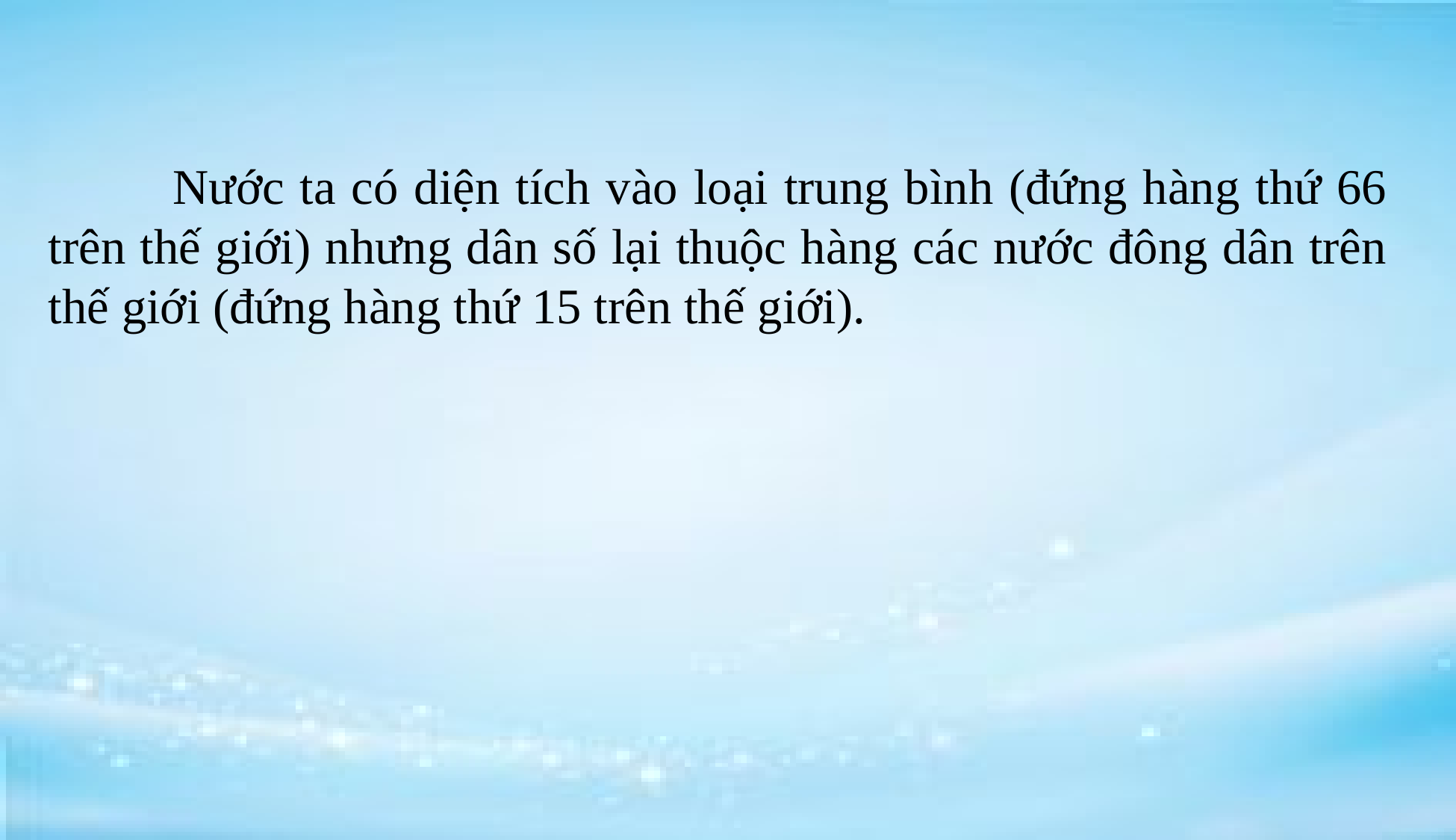

Nước ta có diện tích vào loại trung bình (đứng hàng thứ 66 trên thế giới) nhưng dân số lại thuộc hàng các nước đông dân trên thế giới (đứng hàng thứ 15 trên thế giới).